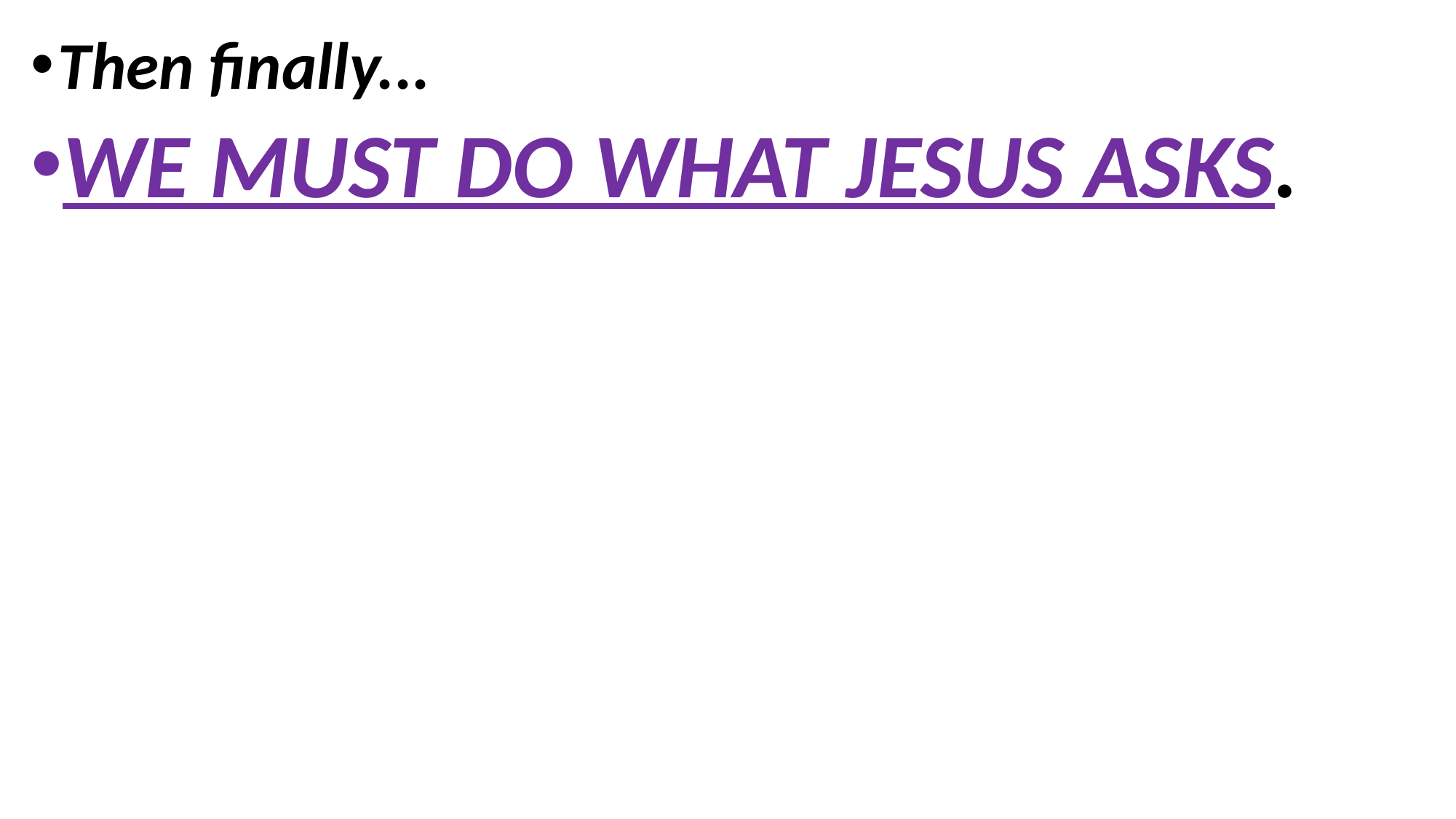

Then finally...
We must do what Jesus asks.